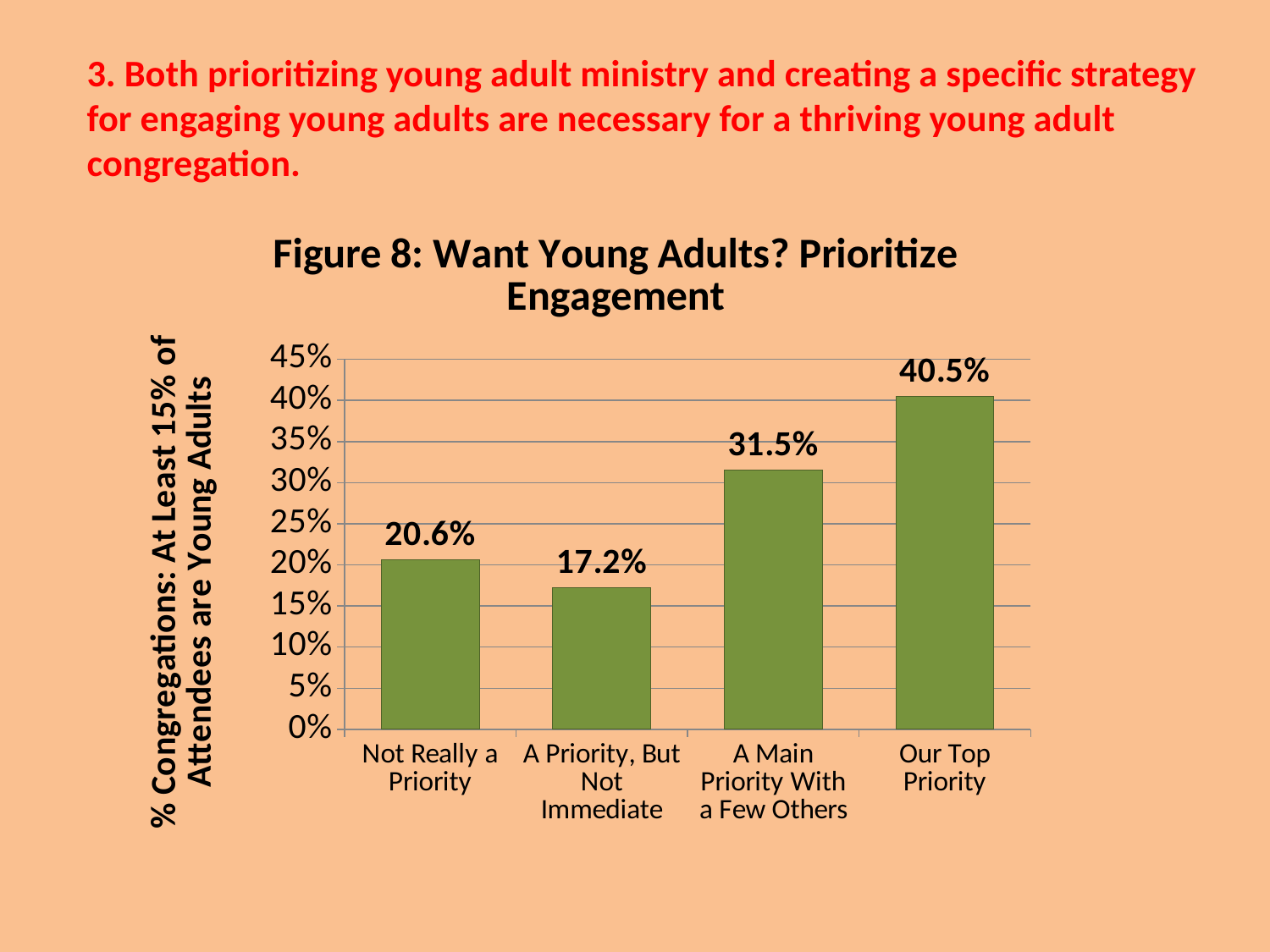

3. Both prioritizing young adult ministry and creating a specific strategy for engaging young adults are necessary for a thriving young adult congregation.

### Chart: Figure 8: Want Young Adults? Prioritize Engagement

| Category |  |
|---|---|
| Not Really a Priority | 0.206 |
| A Priority, But Not Immediate | 0.172 |
| A Main Priority With a Few Others | 0.315 |
| Our Top Priority | 0.405 |